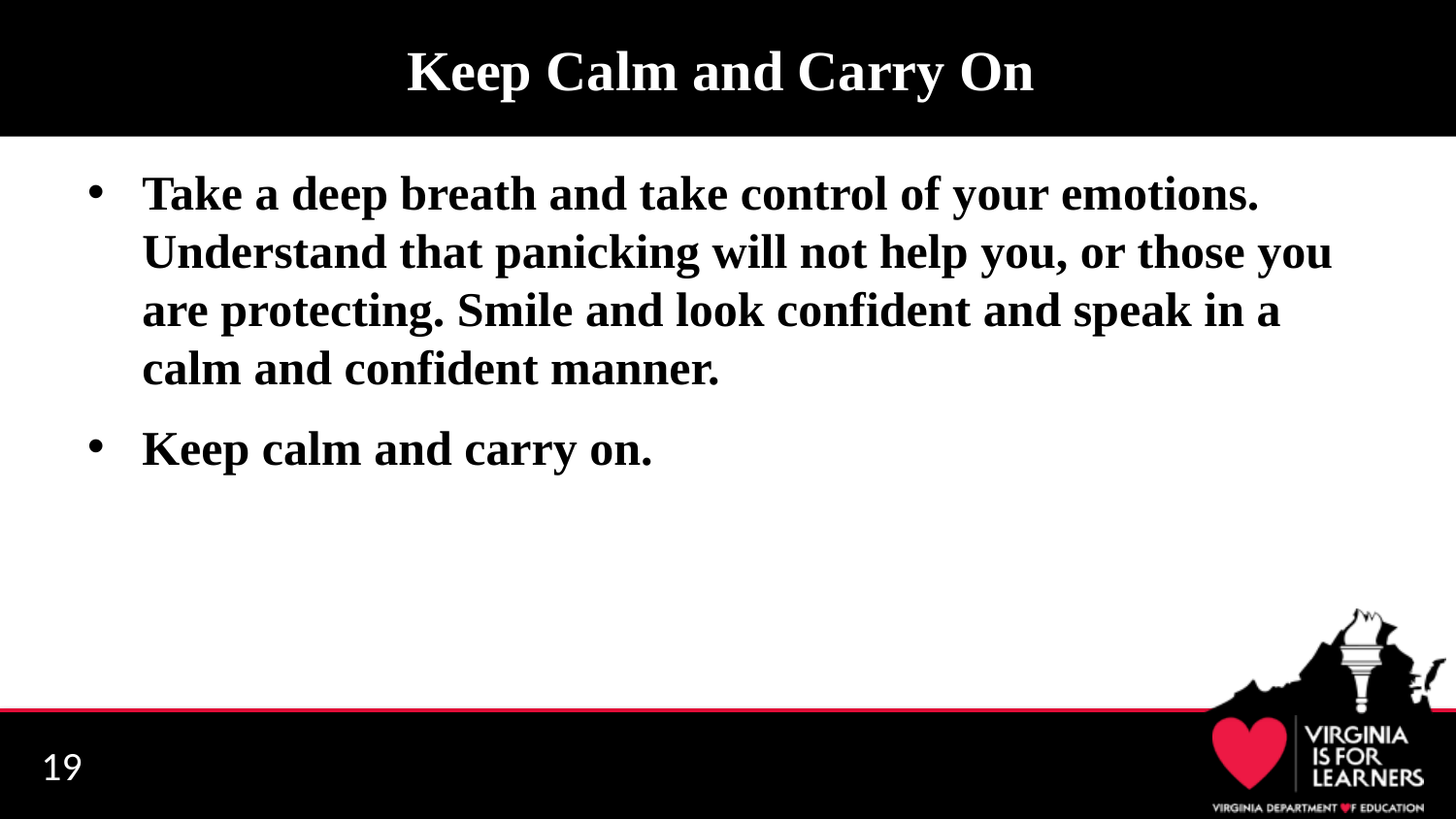

# Keep Calm and Carry On
Take a deep breath and take control of your emotions. Understand that panicking will not help you, or those you are protecting. Smile and look confident and speak in a calm and confident manner.
Keep calm and carry on.